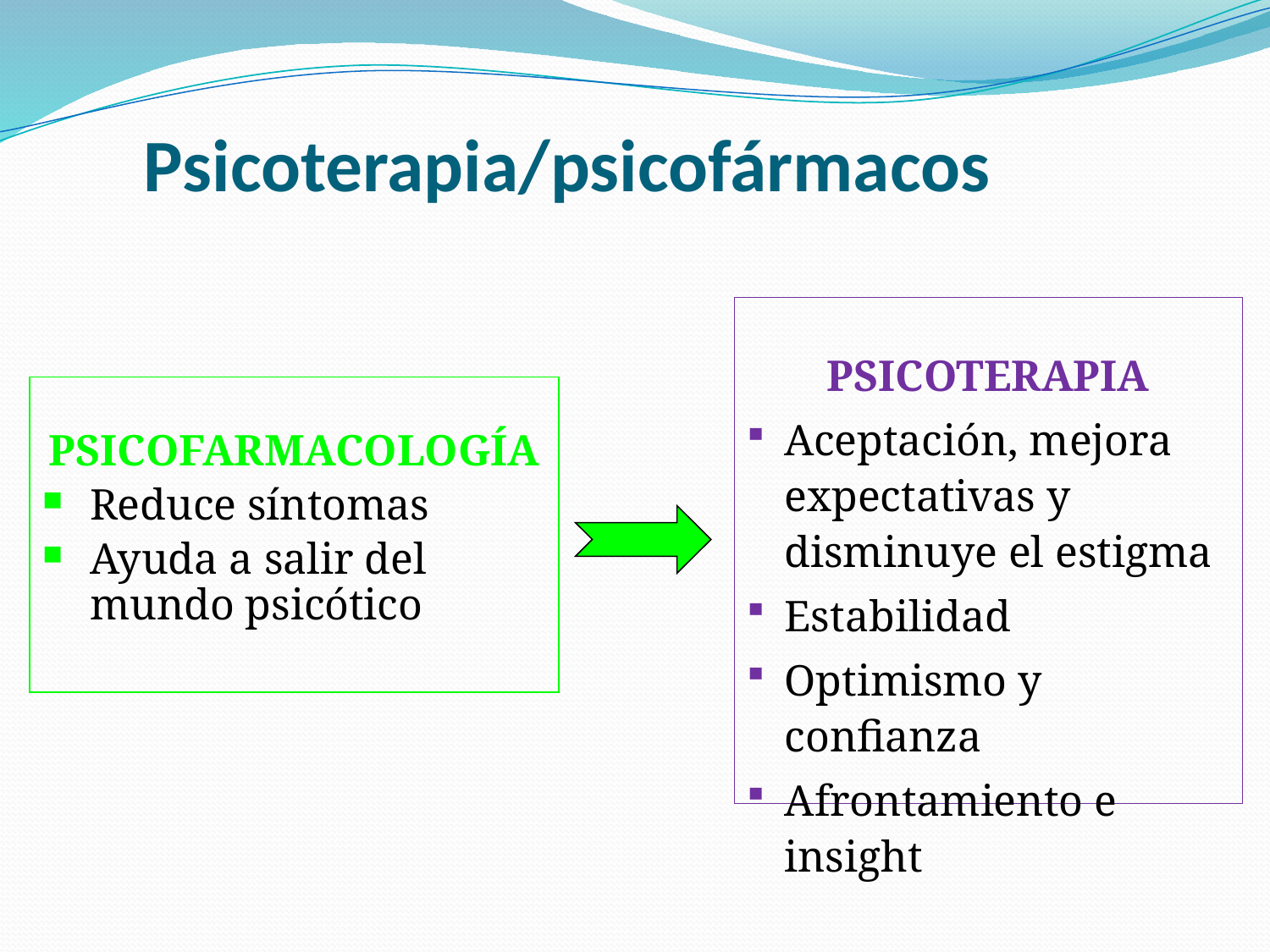

Psicoterapia/psicofármacos

PSICOTERAPIA
Aceptación, mejora expectativas y disminuye el estigma
Estabilidad
Optimismo y confianza
Afrontamiento e insight

PSICOFARMACOLOGÍA
Reduce síntomas
Ayuda a salir del mundo psicótico